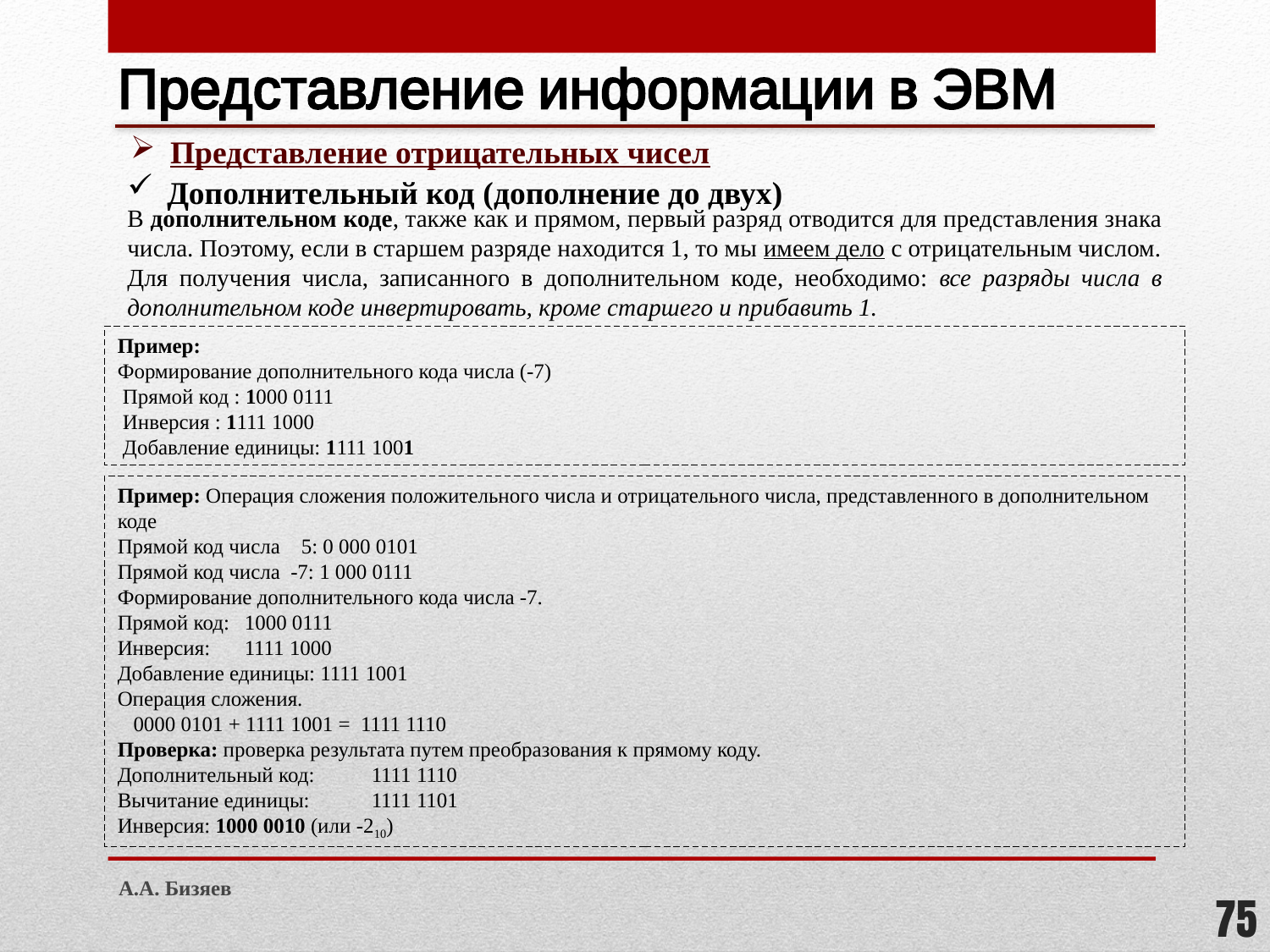

# Представление информации в ЭВМ
Представление отрицательных чисел
Дополнительный код (дополнение до двух)
В дополнительном коде, также как и прямом, первый разряд отводится для представления знака числа. Поэтому, если в старшем разряде находится 1, то мы имеем дело с отрицательным числом.
Для получения числа, записанного в дополнительном коде, необходимо: все разряды числа в дополнительном коде инвертировать, кроме старшего и прибавить 1.
Пример:
Формирование дополнительного кода числа (-7)
 Прямой код : 1000 0111
 Инверсия : 1111 1000
 Добавление единицы: 1111 1001
Пример: Операция сложения положительного числа и отрицательного числа, представленного в дополнительном коде
Прямой код числа    5: 0 000 0101
Прямой код числа  -7: 1 000 0111
Формирование дополнительного кода числа -7.
Прямой код: 	1000 0111
Инверсия: 	1111 1000
Добавление единицы: 1111 1001
Операция сложения.
   0000 0101 + 1111 1001 =  1111 1110
Проверка: проверка результата путем преобразования к прямому коду.
Дополнительный код: 	1111 1110
Вычитание единицы: 	1111 1101
Инверсия: 1000 0010 (или -210)
А.А. Бизяев
75